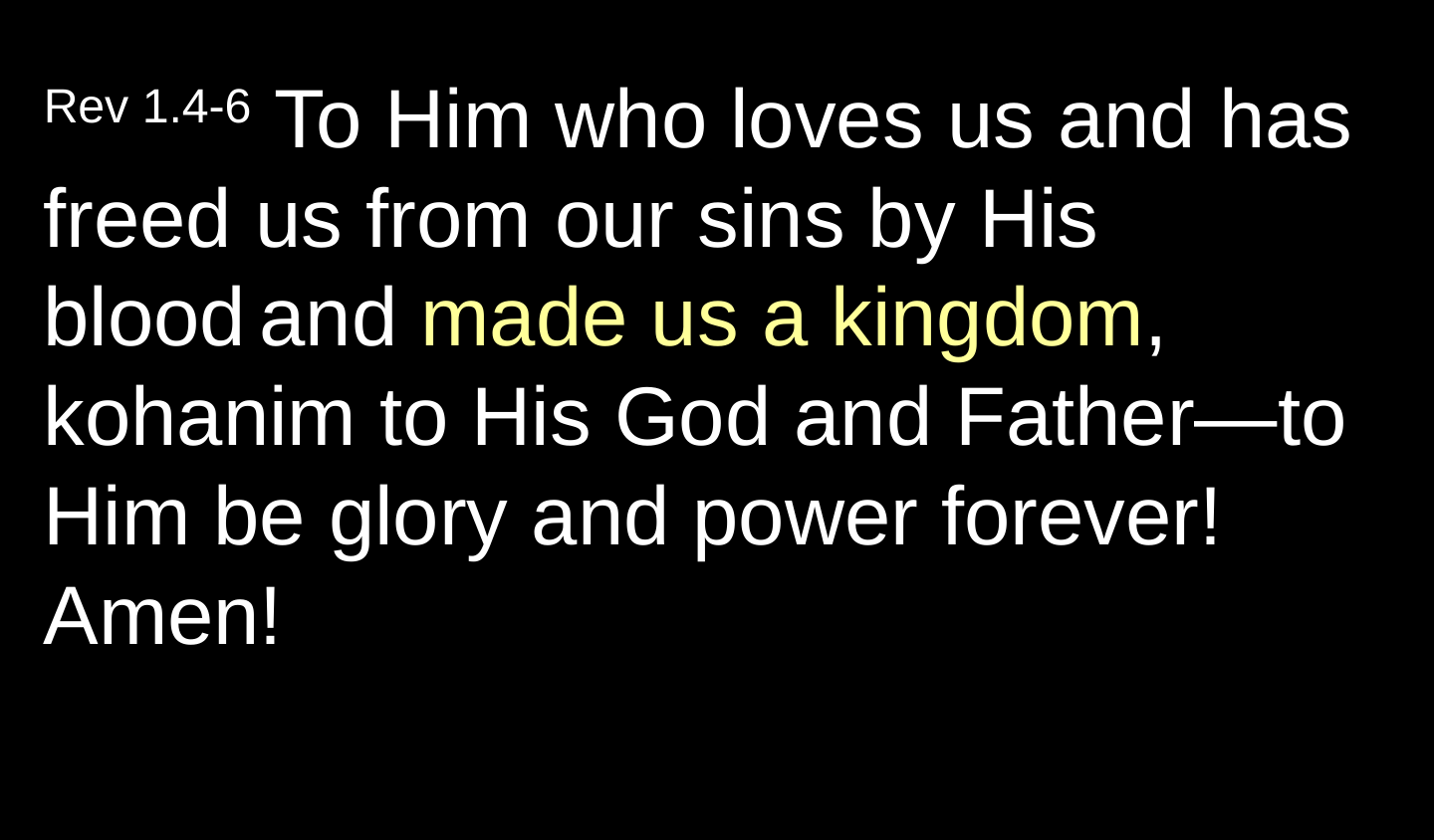

Rev 1.4-6 To Him who loves us and has freed us from our sins by His blood and made us a kingdom, kohanim to His God and Father—to Him be glory and power forever! Amen!